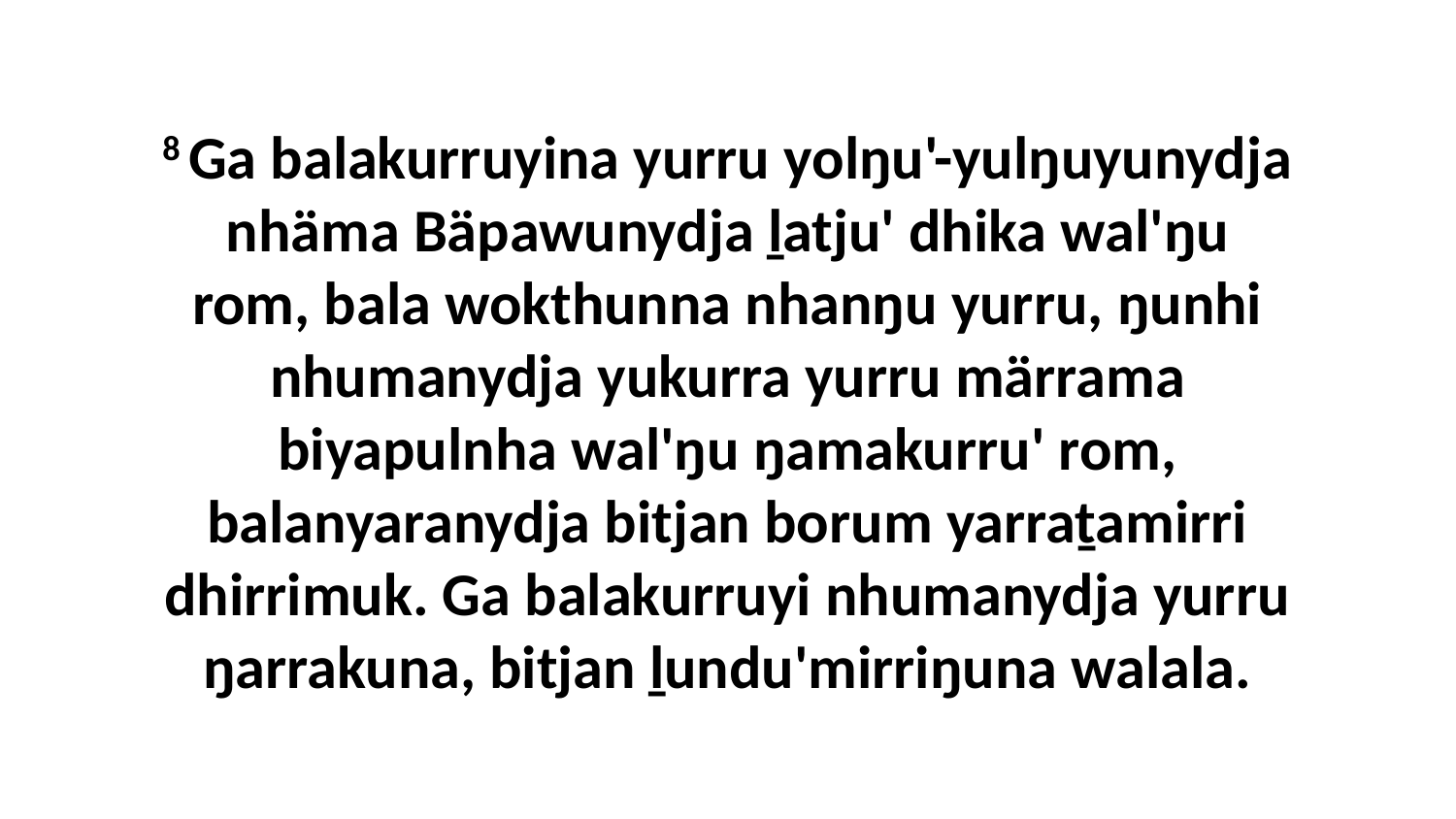

8 Ga balakurruyina yurru yolŋu'-yulŋuyunydja nhäma Bäpawunydja ḻatju' dhika wal'ŋu rom, bala wokthunna nhanŋu yurru, ŋunhi nhumanydja yukurra yurru märrama biyapulnha wal'ŋu ŋamakurru' rom, balanyaranydja bitjan borum yarraṯamirri dhirrimuk. Ga balakurruyi nhumanydja yurru ŋarrakuna, bitjan ḻundu'mirriŋuna walala.